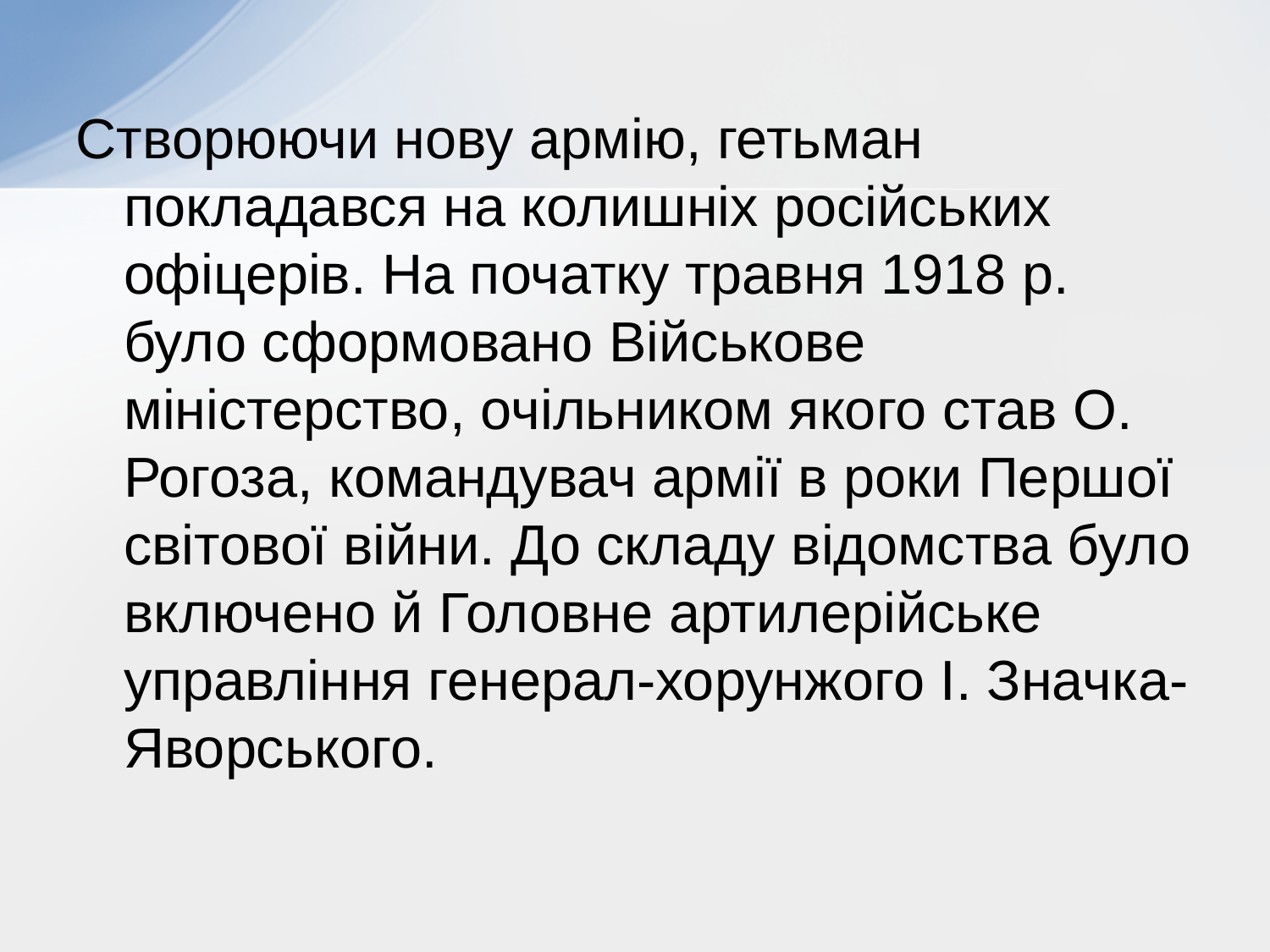

Створюючи нову армію, гетьман покладався на колишніх російських офіцерів. На початку травня 1918 р. було сформовано Військове міністерство, очільником якого став О. Рогоза, командувач армії в роки Першої світової війни. До складу відомства було включено й Головне артилерійське управління генерал-хорунжого І. Значка- Яворського.